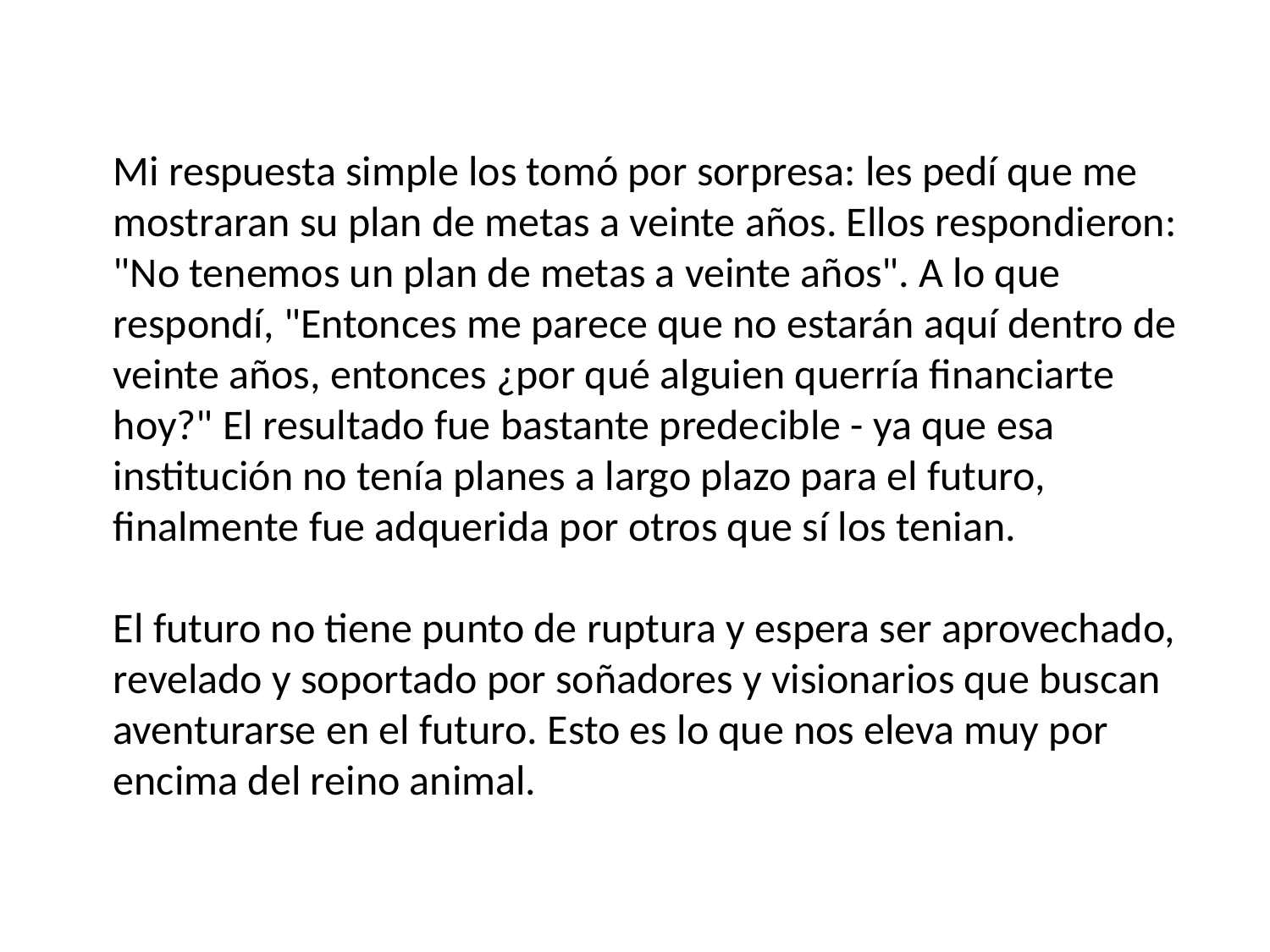

Mi respuesta simple los tomó por sorpresa: les pedí que me mostraran su plan de metas a veinte años. Ellos respondieron: "No tenemos un plan de metas a veinte años". A lo que respondí, "Entonces me parece que no estarán aquí dentro de veinte años, entonces ¿por qué alguien querría financiarte hoy?" El resultado fue bastante predecible - ya que esa institución no tenía planes a largo plazo para el futuro,  finalmente fue adquerida por otros que sí los tenian.
El futuro no tiene punto de ruptura y espera ser aprovechado, revelado y soportado por soñadores y visionarios que buscan aventurarse en el futuro. Esto es lo que nos eleva muy por encima del reino animal.